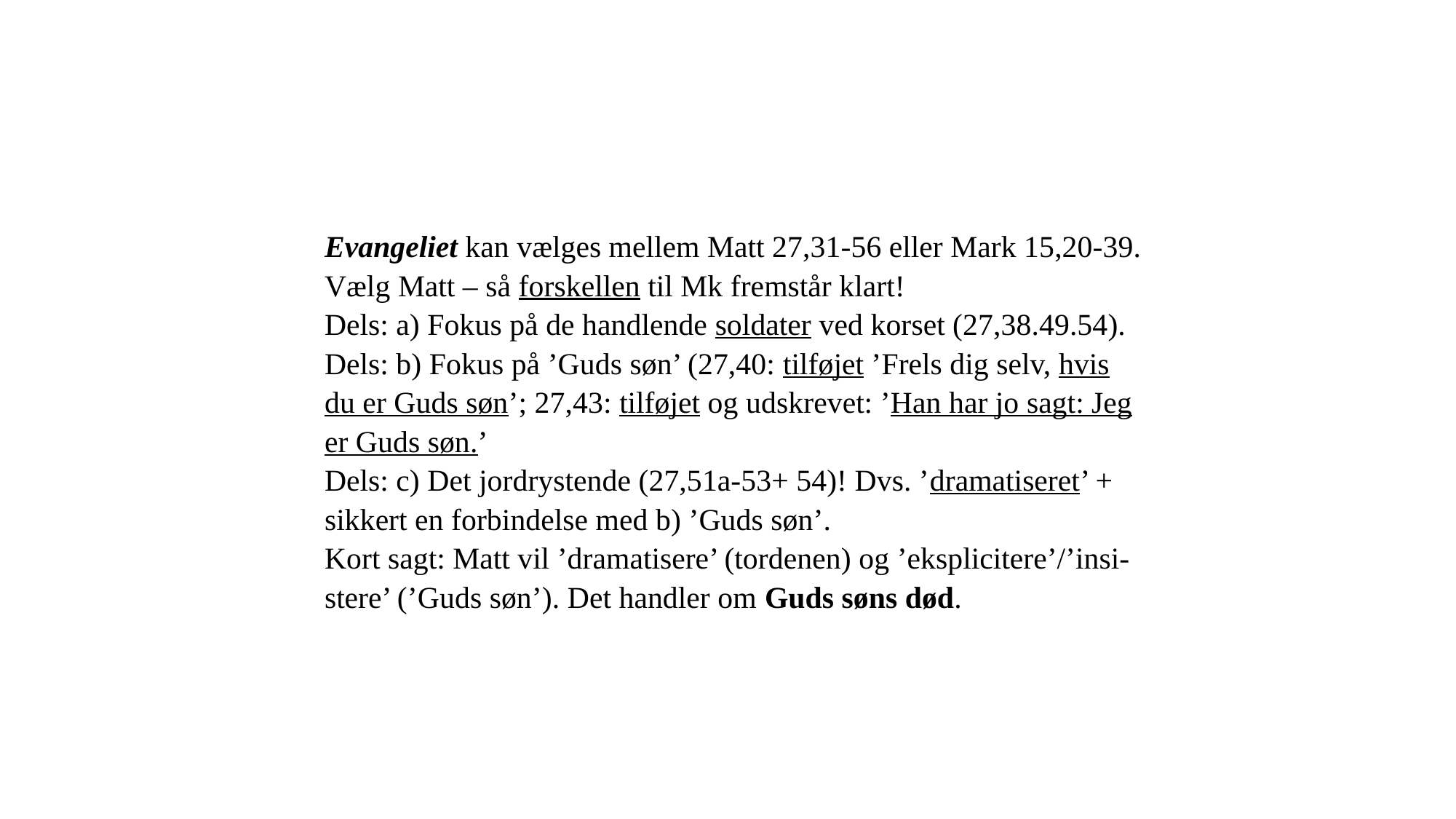

Evangeliet kan vælges mellem Matt 27,31-56 eller Mark 15,20-39. Vælg Matt – så forskellen til Mk fremstår klart!
Dels: a) Fokus på de handlende soldater ved korset (27,38.49.54).
Dels: b) Fokus på ’Guds søn’ (27,40: tilføjet ’Frels dig selv, hvis du er Guds søn’; 27,43: tilføjet og udskrevet: ’Han har jo sagt: Jeg er Guds søn.’
Dels: c) Det jordrystende (27,51a-53+ 54)! Dvs. ’dramatiseret’ + sikkert en forbindelse med b) ’Guds søn’.
Kort sagt: Matt vil ’dramatisere’ (tordenen) og ’eksplicitere’/’insi-stere’ (’Guds søn’). Det handler om Guds søns død.
21-03-2023
18